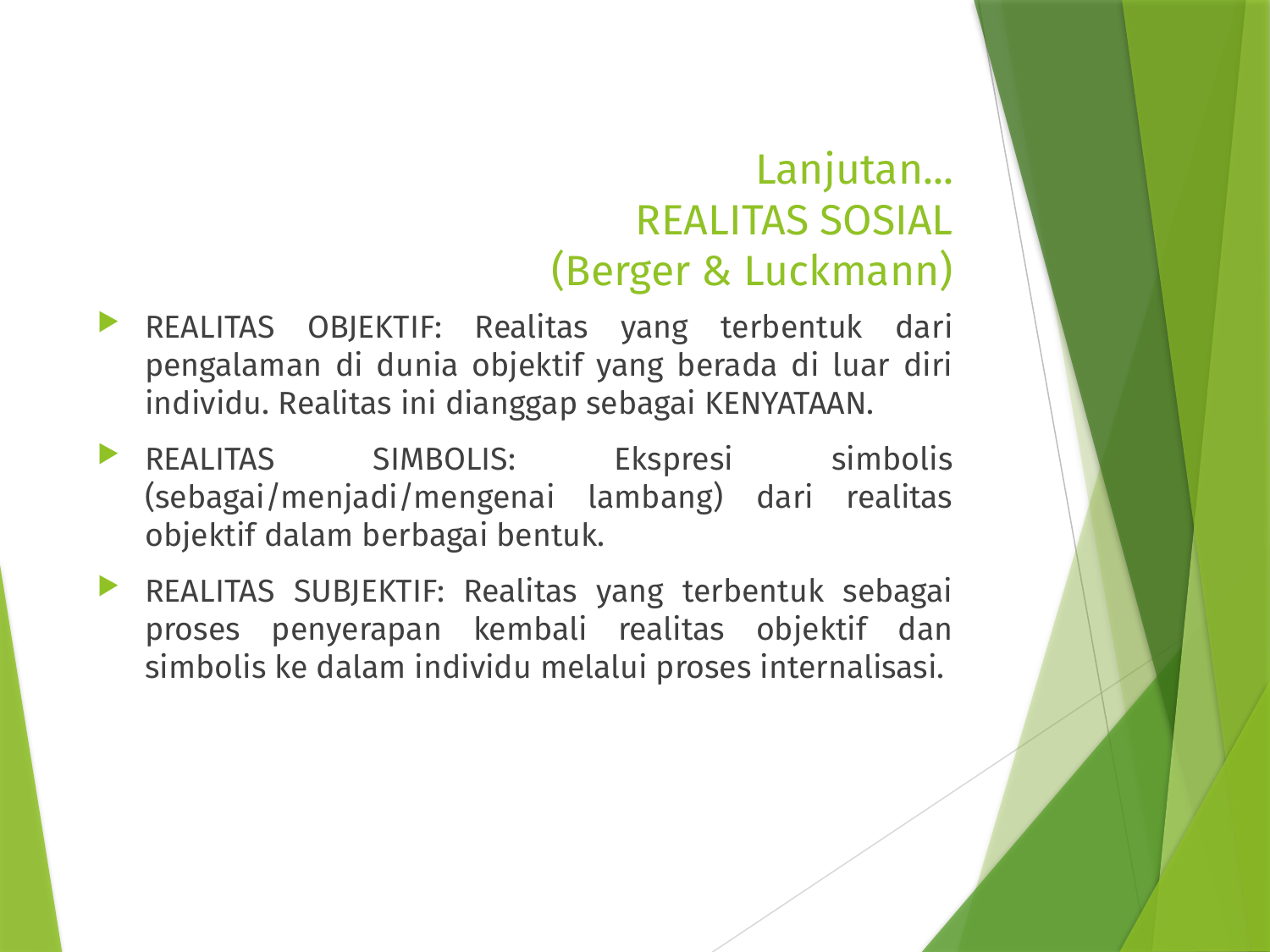

# Lanjutan... REALITAS SOSIAL (Berger & Luckmann)
REALITAS OBJEKTIF: Realitas yang terbentuk dari pengalaman di dunia objektif yang berada di luar diri individu. Realitas ini dianggap sebagai KENYATAAN.
REALITAS SIMBOLIS: Ekspresi simbolis (sebagai/menjadi/mengenai lambang) dari realitas objektif dalam berbagai bentuk.
REALITAS SUBJEKTIF: Realitas yang terbentuk sebagai proses penyerapan kembali realitas objektif dan simbolis ke dalam individu melalui proses internalisasi.